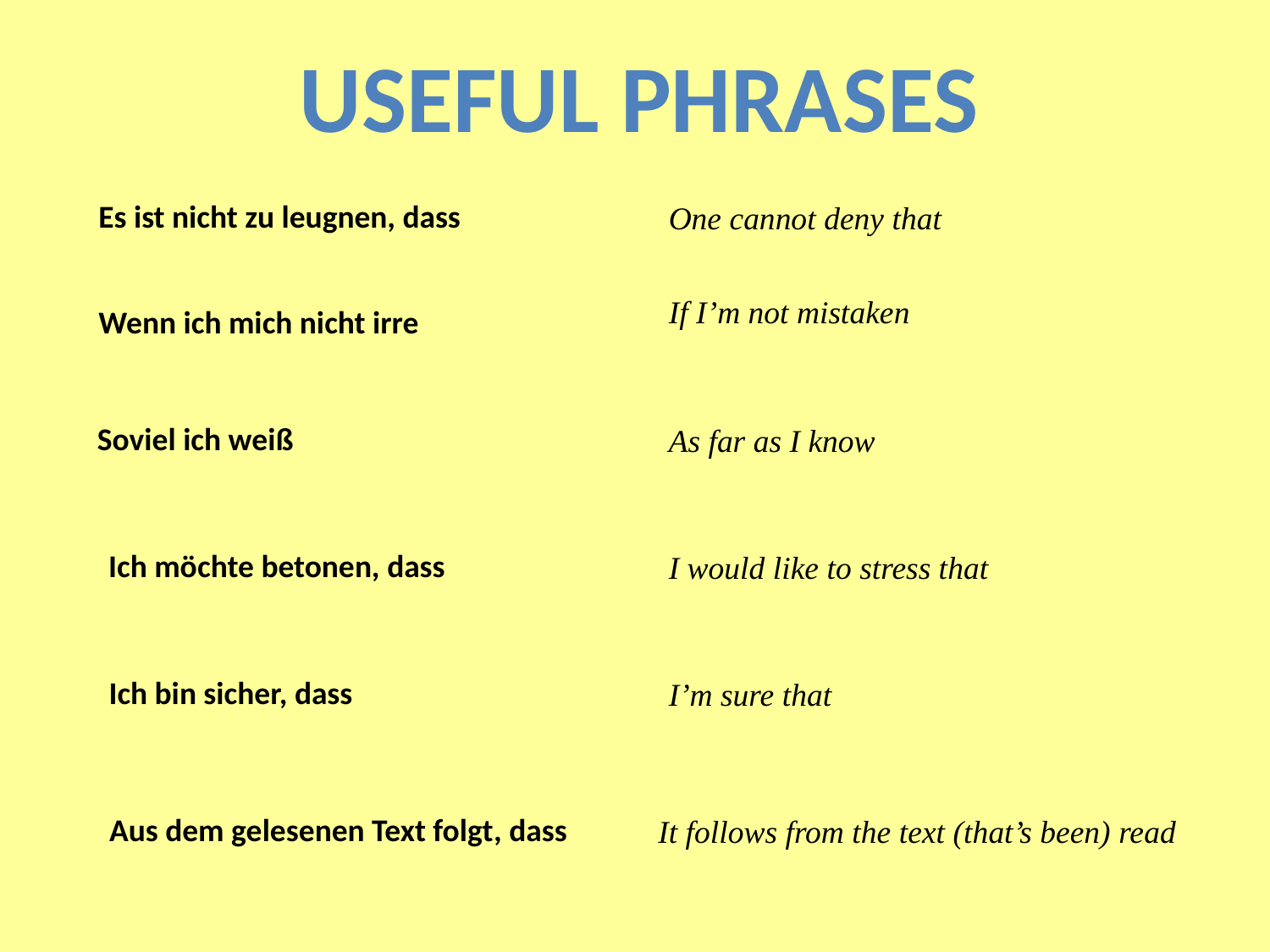

Useful phrases
Es ist nicht zu leugnen, dass
One cannot deny that
If I’m not mistaken
Wenn ich mich nicht irre
Soviel ich weiß
As far as I know
Ich möchte betonen, dass
I would like to stress that
Ich bin sicher, dass
I’m sure that
Aus dem gelesenen Text folgt, dass
It follows from the text (that’s been) read